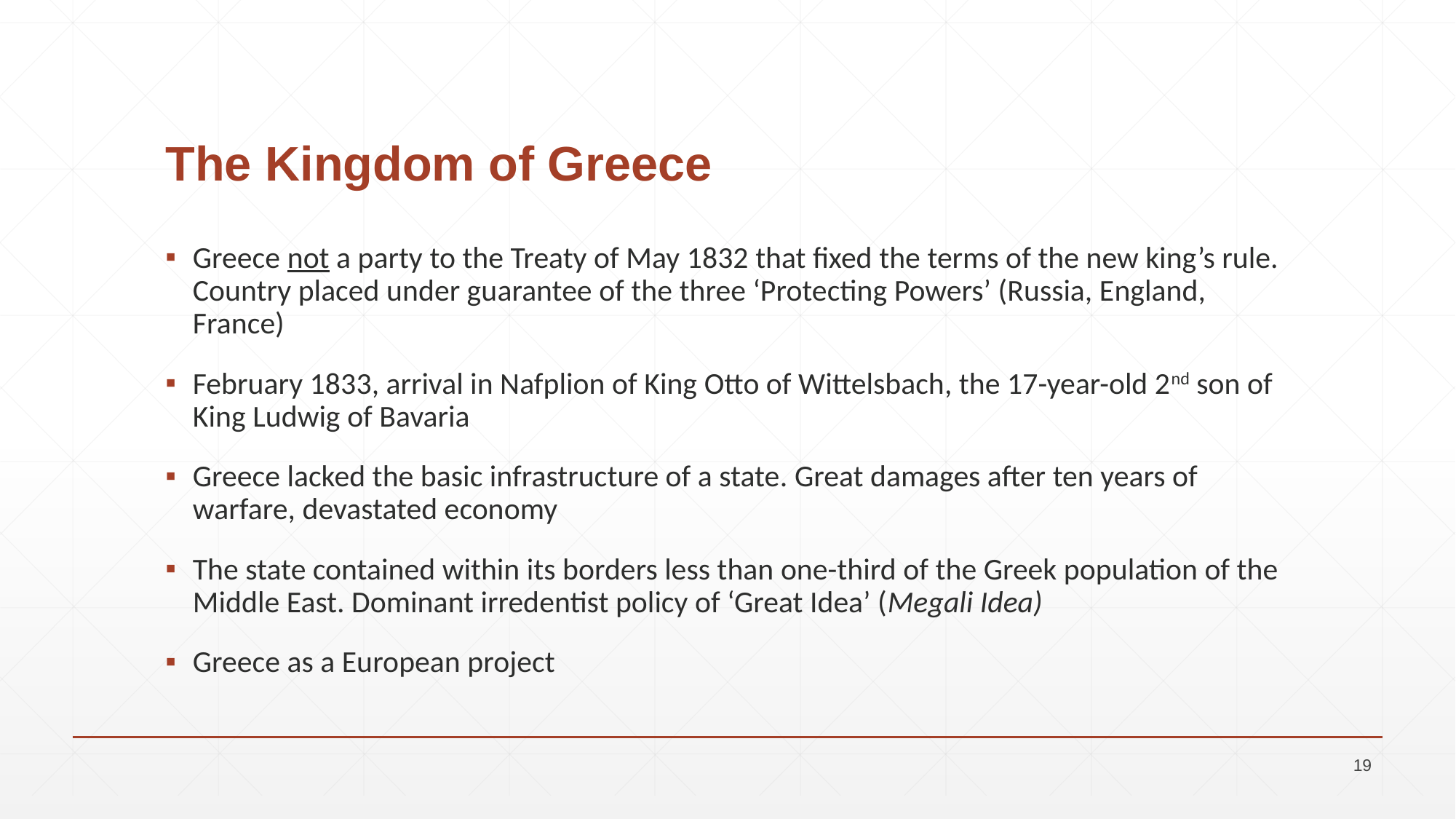

# The Kingdom of Greece
Greece not a party to the Treaty of May 1832 that fixed the terms of the new king’s rule. Country placed under guarantee of the three ‘Protecting Powers’ (Russia, England, France)
February 1833, arrival in Nafplion of King Otto of Wittelsbach, the 17-year-old 2nd son of King Ludwig of Bavaria
Greece lacked the basic infrastructure of a state. Great damages after ten years of warfare, devastated economy
The state contained within its borders less than one-third of the Greek population of the Middle East. Dominant irredentist policy of ‘Great Idea’ (Megali Idea)
Greece as a European project
19